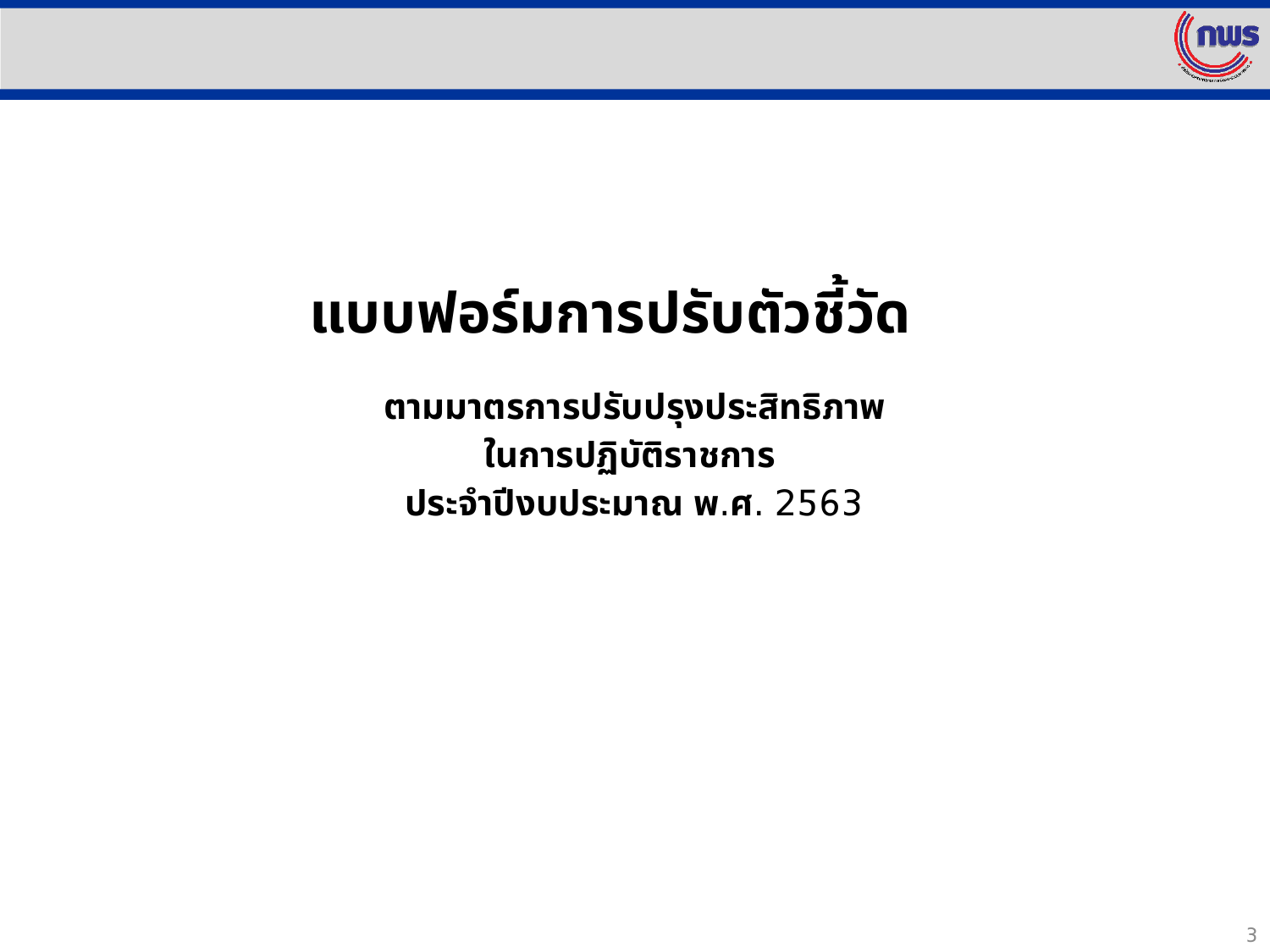

# แบบฟอร์มการปรับตัวชี้วัด
ตามมาตรการปรับปรุงประสิทธิภาพ
ในการปฏิบัติราชการ
ประจำปีงบประมาณ พ.ศ. 2563
3